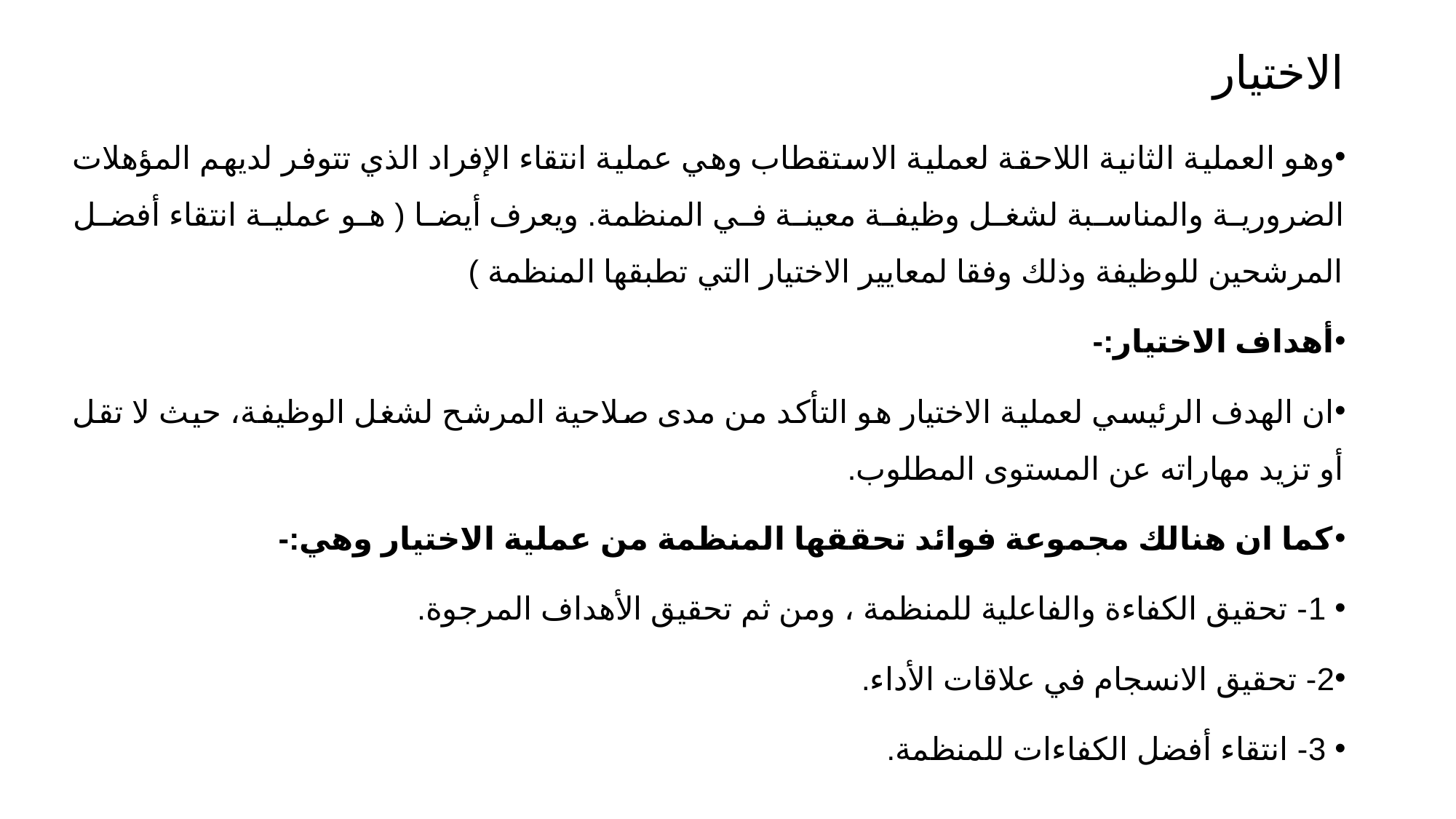

# الاختيار
وهو العملية الثانية اللاحقة لعملية الاستقطاب وهي عملية انتقاء الإفراد الذي تتوفر لديهم المؤهلات الضرورية والمناسبة لشغل وظيفة معينة في المنظمة. ويعرف أيضا ( هو عملية انتقاء أفضل المرشحين للوظيفة وذلك وفقا لمعايير الاختيار التي تطبقها المنظمة )
أهداف الاختيار:-
ان الهدف الرئيسي لعملية الاختيار هو التأكد من مدى صلاحية المرشح لشغل الوظيفة، حيث لا تقل أو تزيد مهاراته عن المستوى المطلوب.
كما ان هنالك مجموعة فوائد تحققها المنظمة من عملية الاختيار وهي:-
 1- تحقيق الكفاءة والفاعلية للمنظمة ، ومن ثم تحقيق الأهداف المرجوة.
2- تحقيق الانسجام في علاقات الأداء.
 3- انتقاء أفضل الكفاءات للمنظمة.